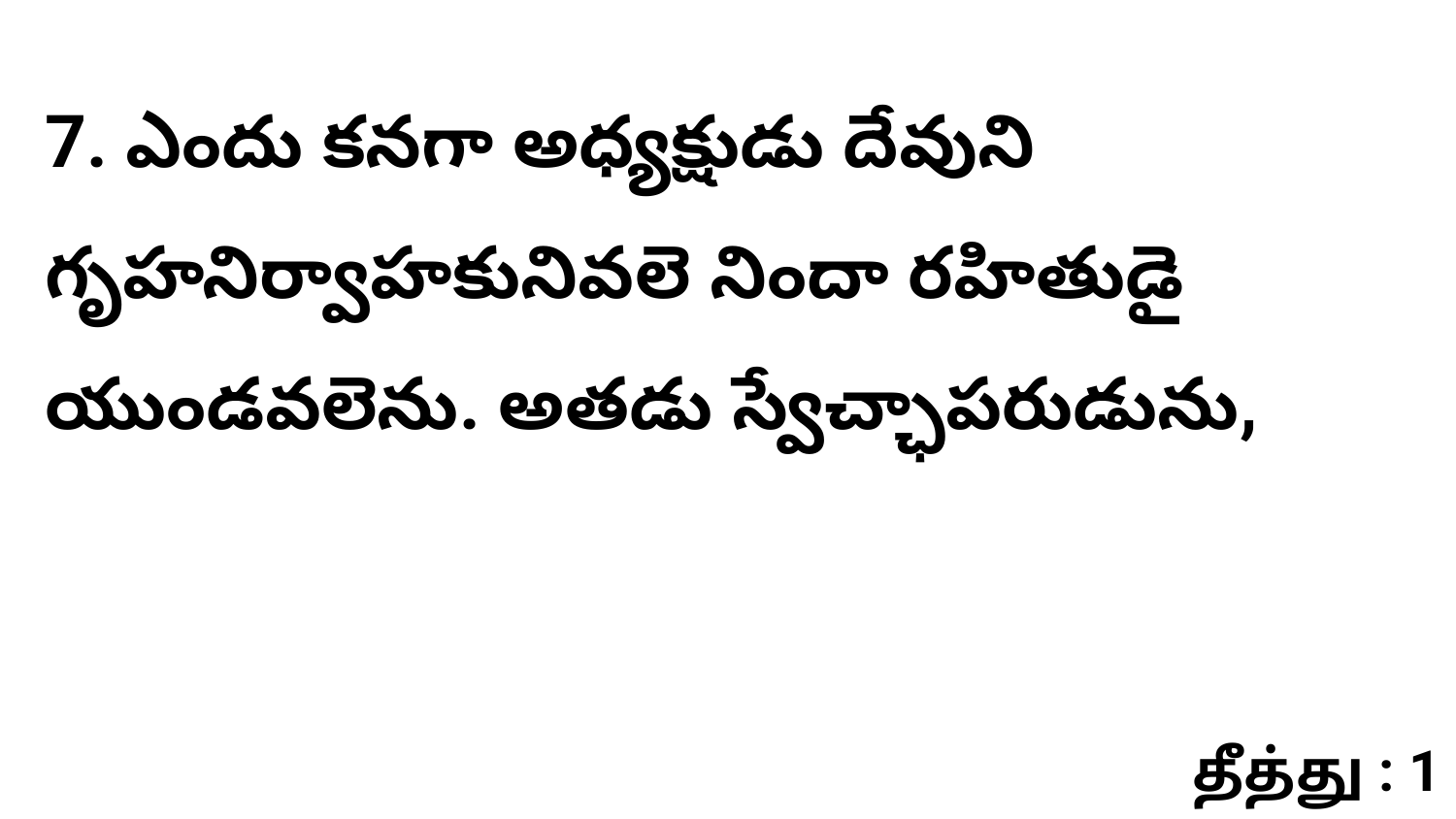

7. ఎందు కనగా అధ్యక్షుడు దేవుని గృహనిర్వాహకునివలె నిందా రహితుడై యుండవలెను. అతడు స్వేచ్ఛాపరుడును,
தீத்து : 1